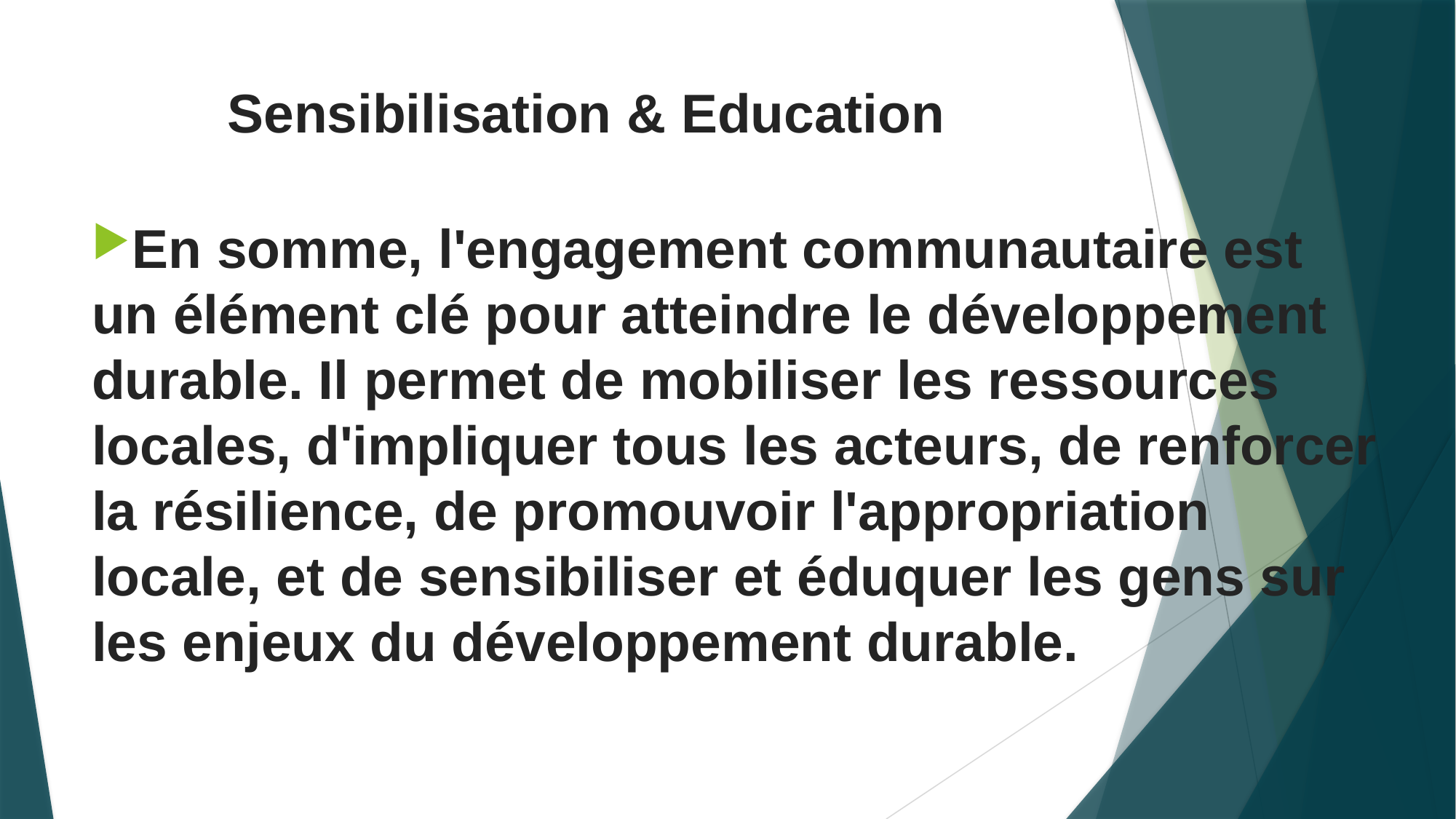

# Sensibilisation & Education
En somme, l'engagement communautaire est un élément clé pour atteindre le développement durable. Il permet de mobiliser les ressources locales, d'impliquer tous les acteurs, de renforcer la résilience, de promouvoir l'appropriation locale, et de sensibiliser et éduquer les gens sur les enjeux du développement durable.